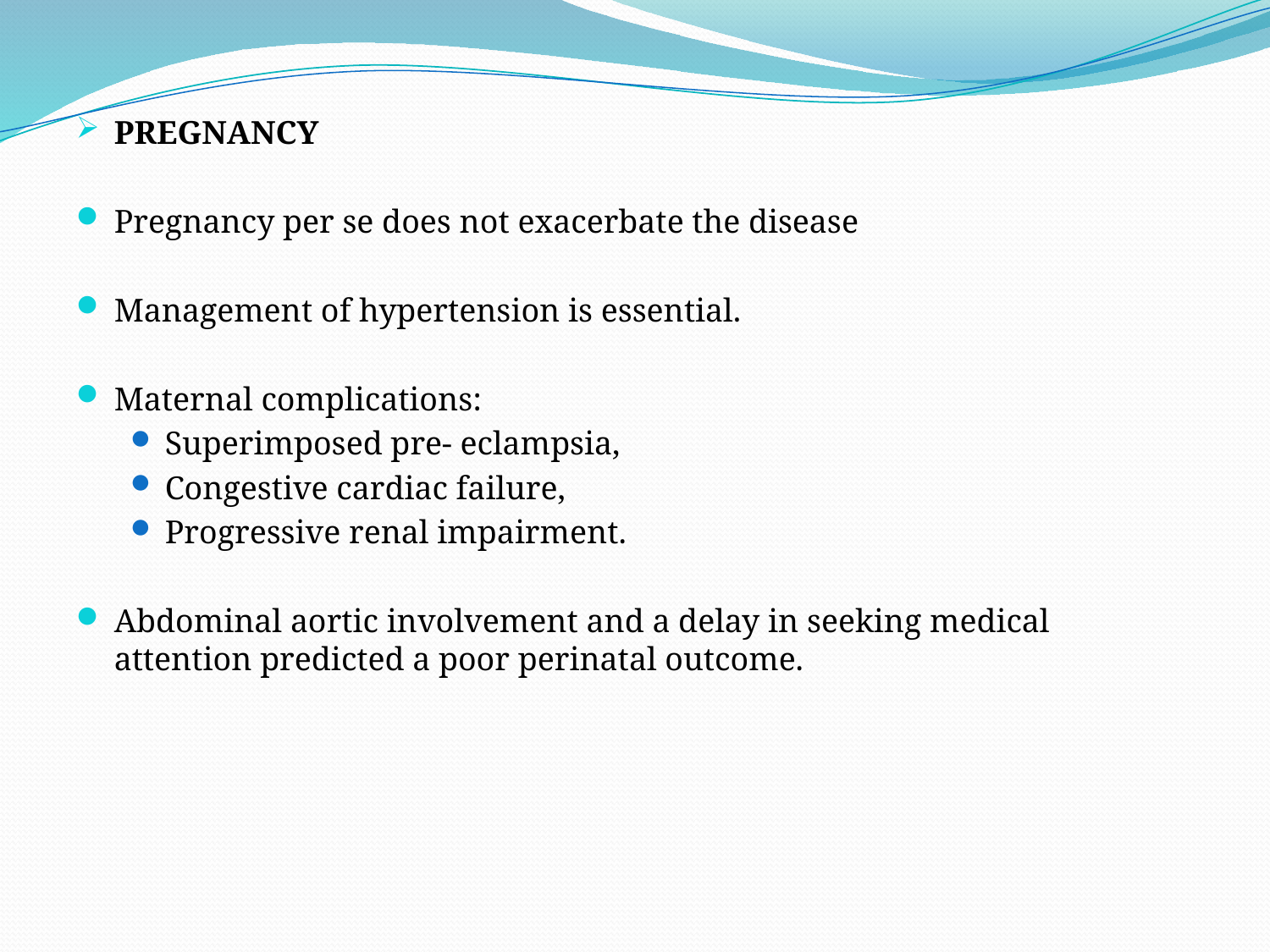

PREGNANCY

Pregnancy per se does not exacerbate the disease

Management of hypertension is essential.

Maternal complications:
Superimposed pre- eclampsia,
Congestive cardiac failure,
Progressive renal impairment.

Abdominal aortic involvement and a delay in seeking medical attention predicted a poor perinatal outcome.